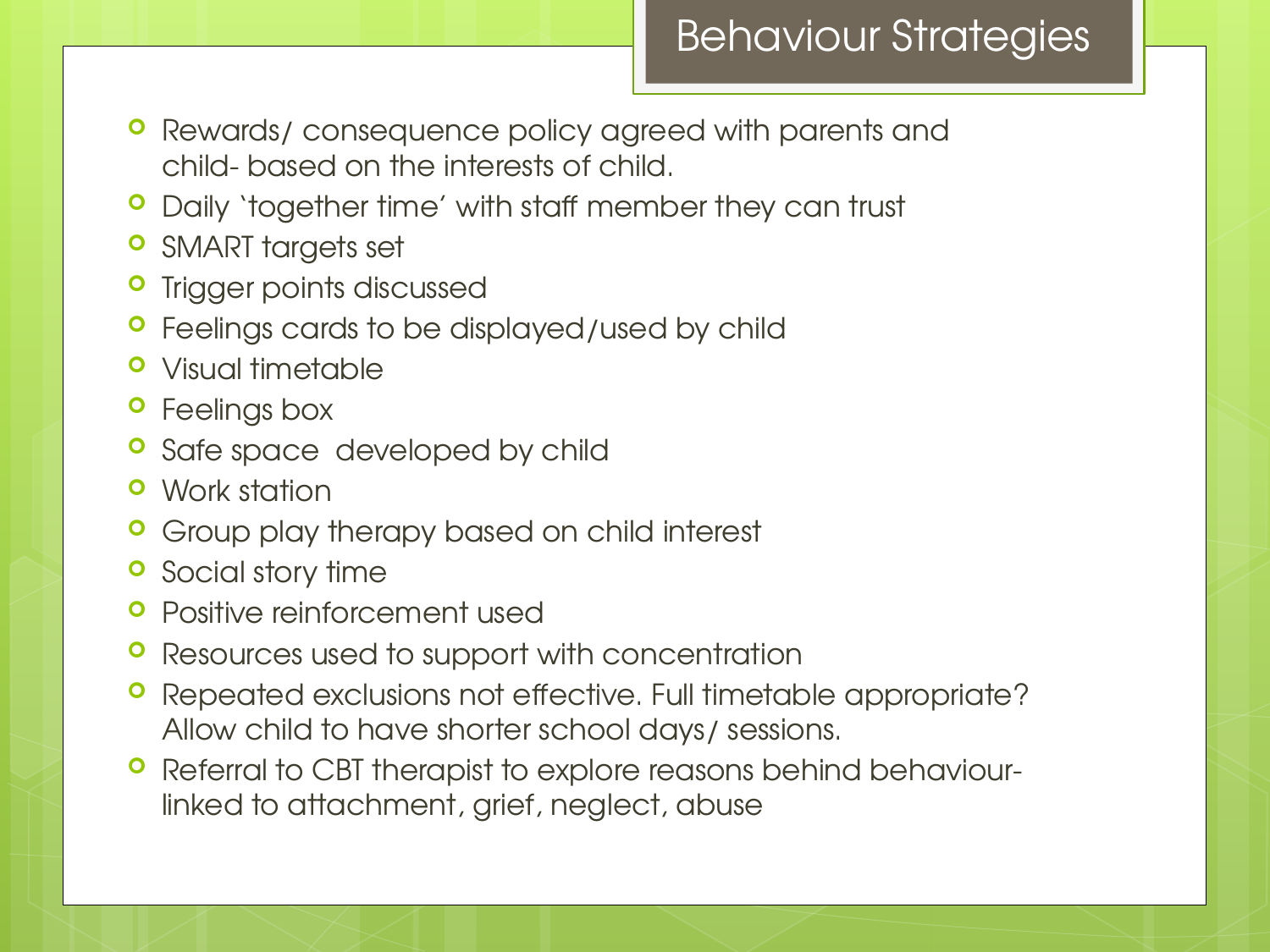

Behaviour Strategies
Rewards/ consequence policy agreed with parents and child- based on the interests of child.
Daily ‘together time’ with staff member they can trust
SMART targets set
Trigger points discussed
Feelings cards to be displayed/used by child
Visual timetable
Feelings box
Safe space  developed by child
Work station
Group play therapy based on child interest
Social story time
Positive reinforcement used
Resources used to support with concentration
Repeated exclusions not effective. Full timetable appropriate? Allow child to have shorter school days/ sessions.
Referral to CBT therapist to explore reasons behind behaviour- linked to attachment, grief, neglect, abuse